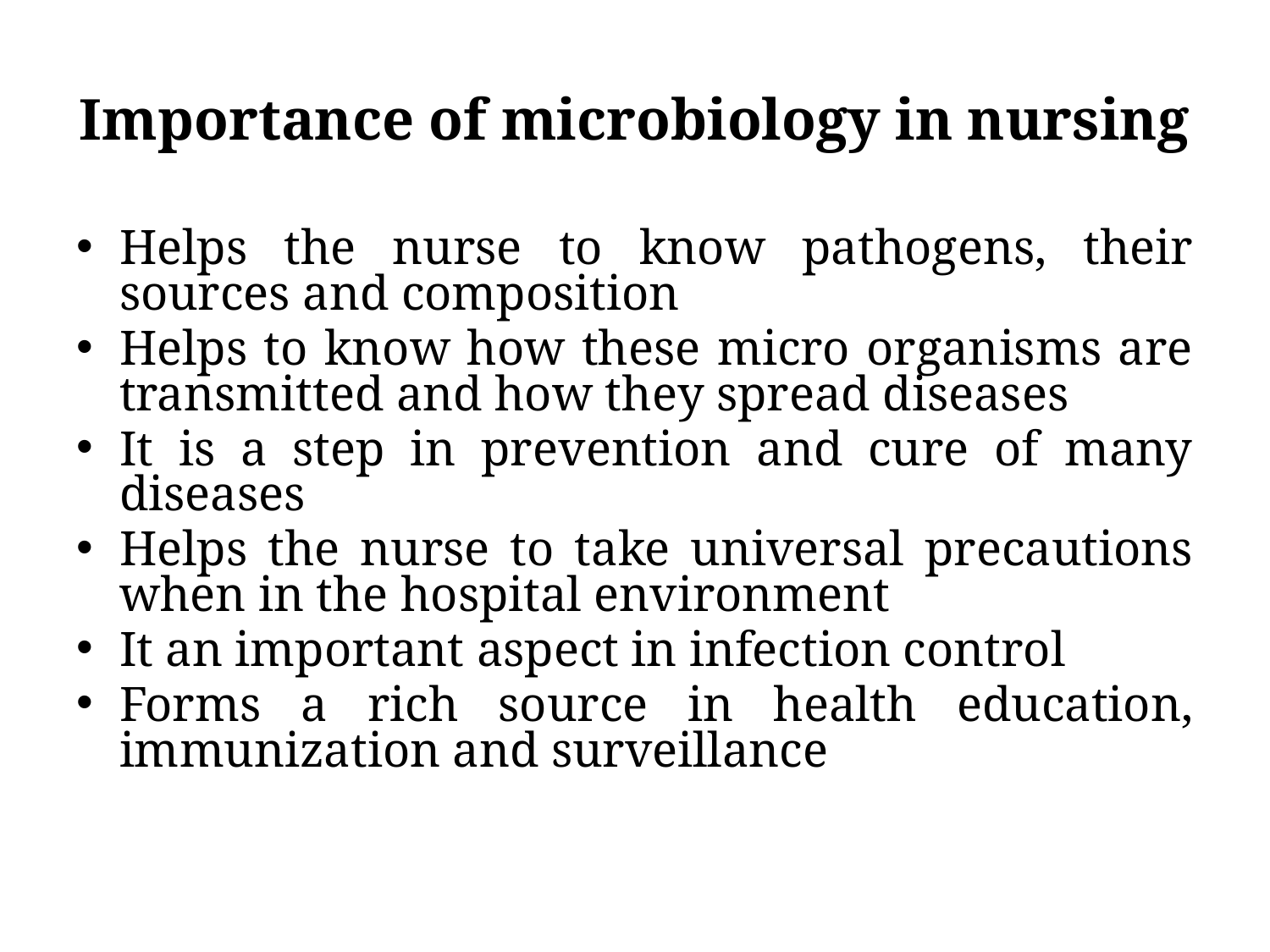

# Importance of microbiology in nursing
Helps the nurse to know pathogens, their sources and composition
Helps to know how these micro organisms are transmitted and how they spread diseases
It is a step in prevention and cure of many diseases
Helps the nurse to take universal precautions when in the hospital environment
It an important aspect in infection control
Forms a rich source in health education, immunization and surveillance